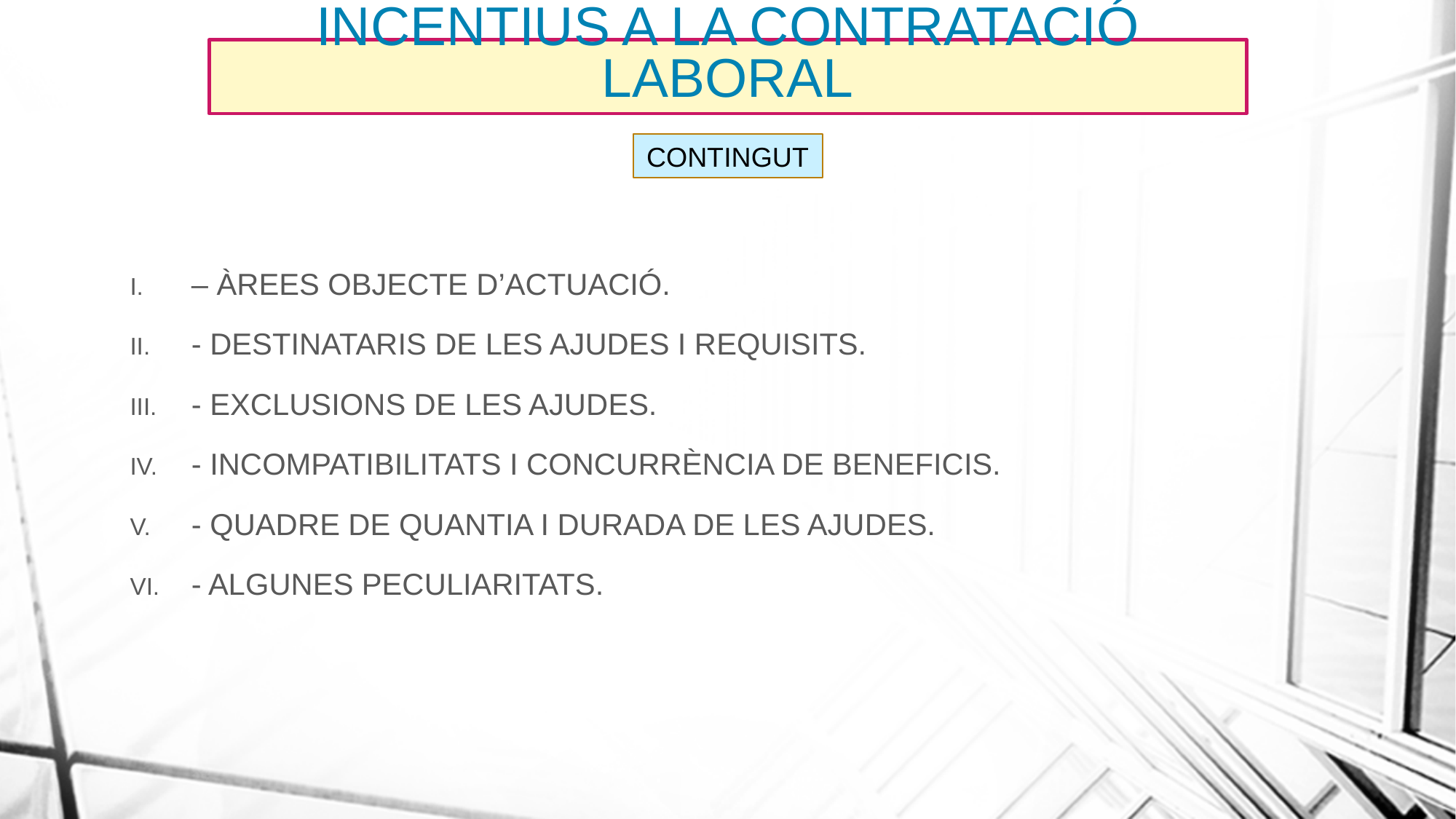

# INCENTIUS A LA CONTRATACIÓ LABORAL
CONTINGUT
– ÀREES OBJECTE D’ACTUACIÓ.
- DESTINATARIS DE LES AJUDES I REQUISITS.
- EXCLUSIONS DE LES AJUDES.
- INCOMPATIBILITATS I CONCURRÈNCIA DE BENEFICIS.
- QUADRE DE QUANTIA I DURADA DE LES AJUDES.
- ALGUNES PECULIARITATS.